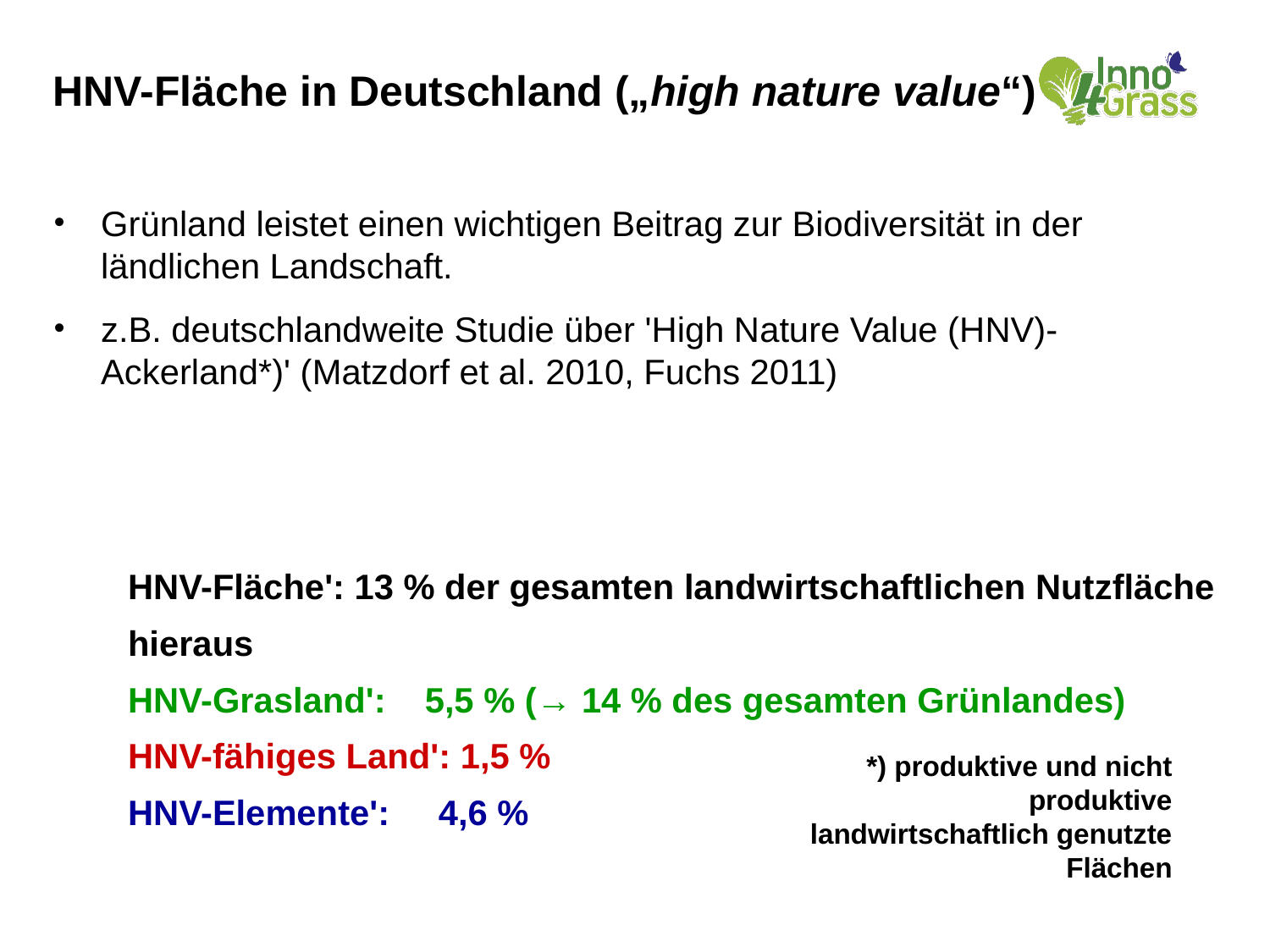

HNV-Fläche in Deutschland („high nature value“)

Grünland leistet einen wichtigen Beitrag zur Biodiversität in der ländlichen Landschaft.
z.B. deutschlandweite Studie über 'High Nature Value (HNV)-Ackerland*)' (Matzdorf et al. 2010, Fuchs 2011)

HNV-Fläche': 13 % der gesamten landwirtschaftlichen Nutzfläche
hieraus
HNV-Grasland':    5,5 % (→ 14 % des gesamten Grünlandes)
HNV-fähiges Land': 1,5 %
HNV-Elemente':     4,6 %
 *) produktive und nicht produktive landwirtschaftlich genutzte Flächen